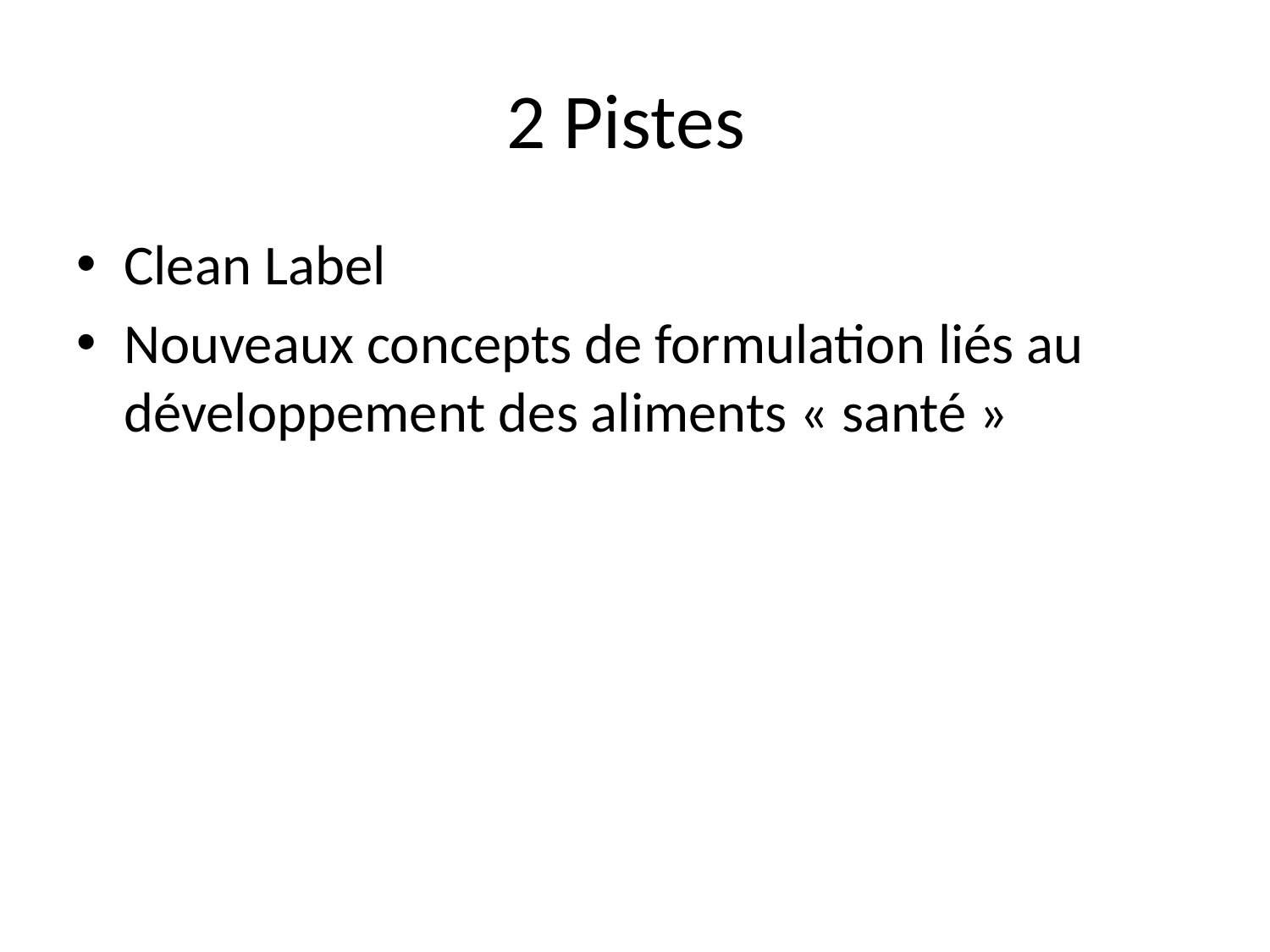

# 2 Pistes
Clean Label
Nouveaux concepts de formulation liés au développement des aliments « santé »